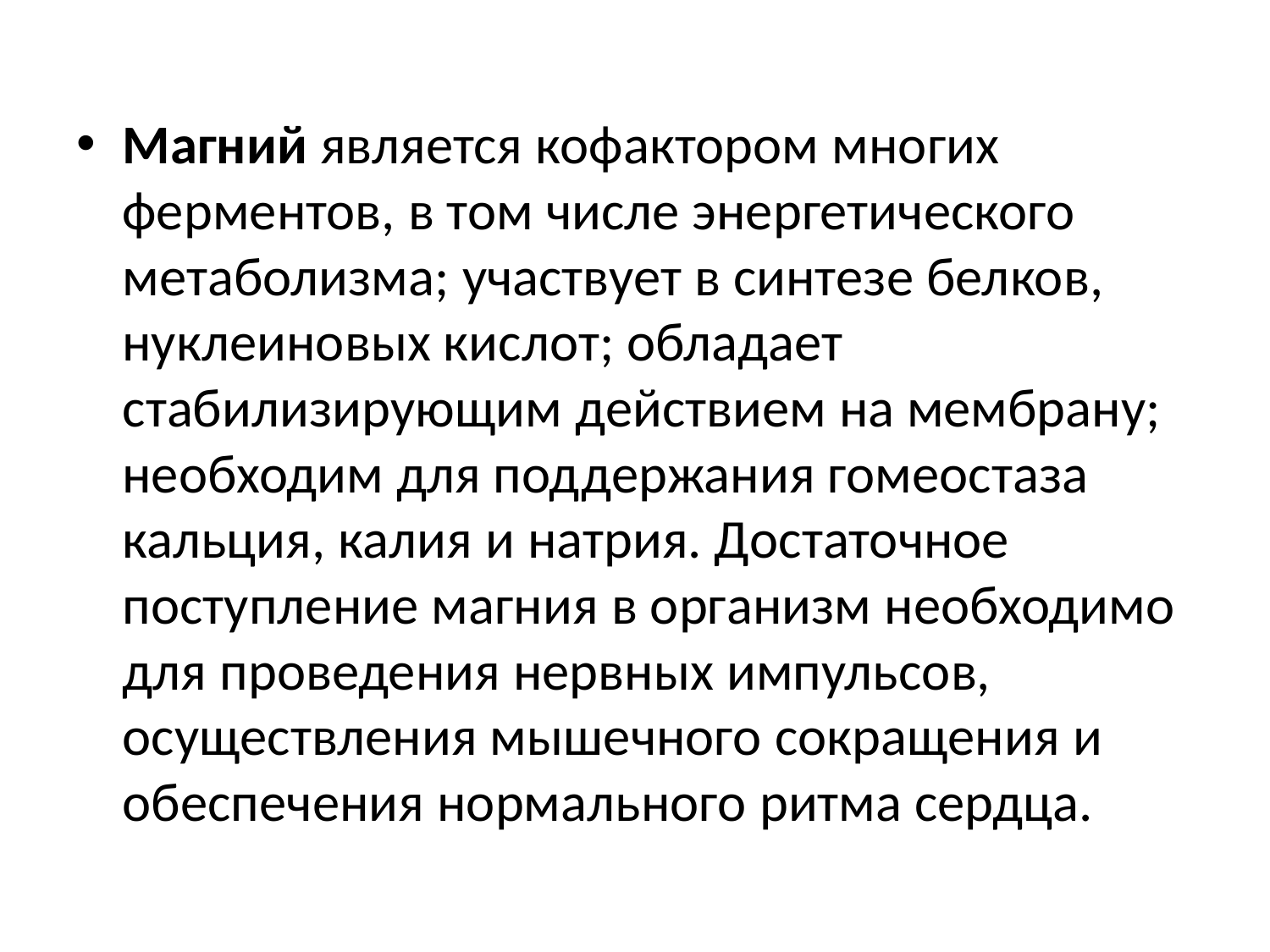

Магний является кофактором многих ферментов, в том числе энергетического метаболизма; участвует в синтезе белков, нуклеиновых кислот; обладает стабилизирующим действием на мембрану; необходим для поддержания гомеостаза кальция, калия и натрия. Достаточное поступление магния в организм необходимо для проведения нервных импульсов, осуществления мышечного сокращения и обеспечения нормального ритма сердца.